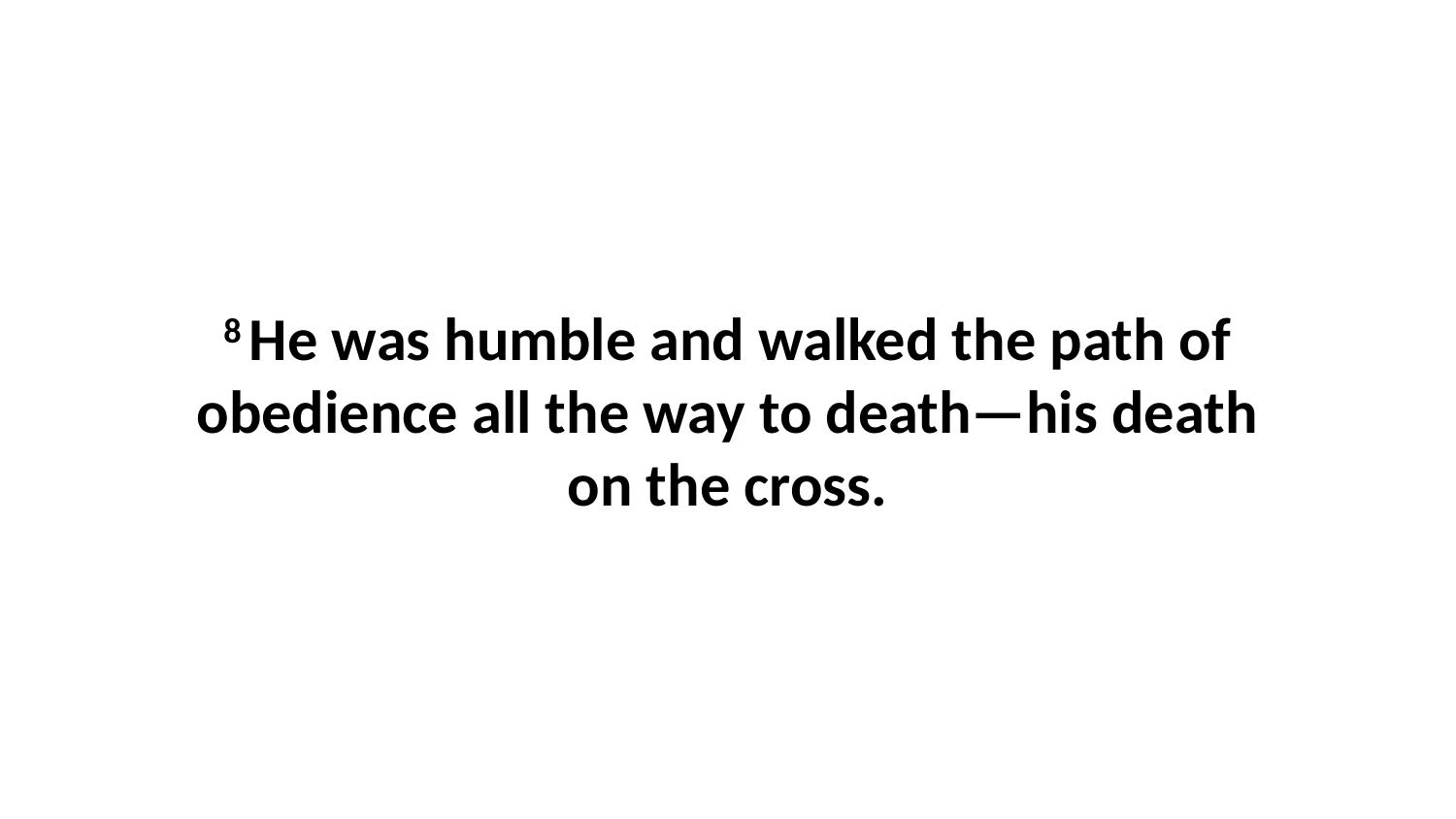

8 He was humble and walked the path of obedience all the way to death—his death on the cross.